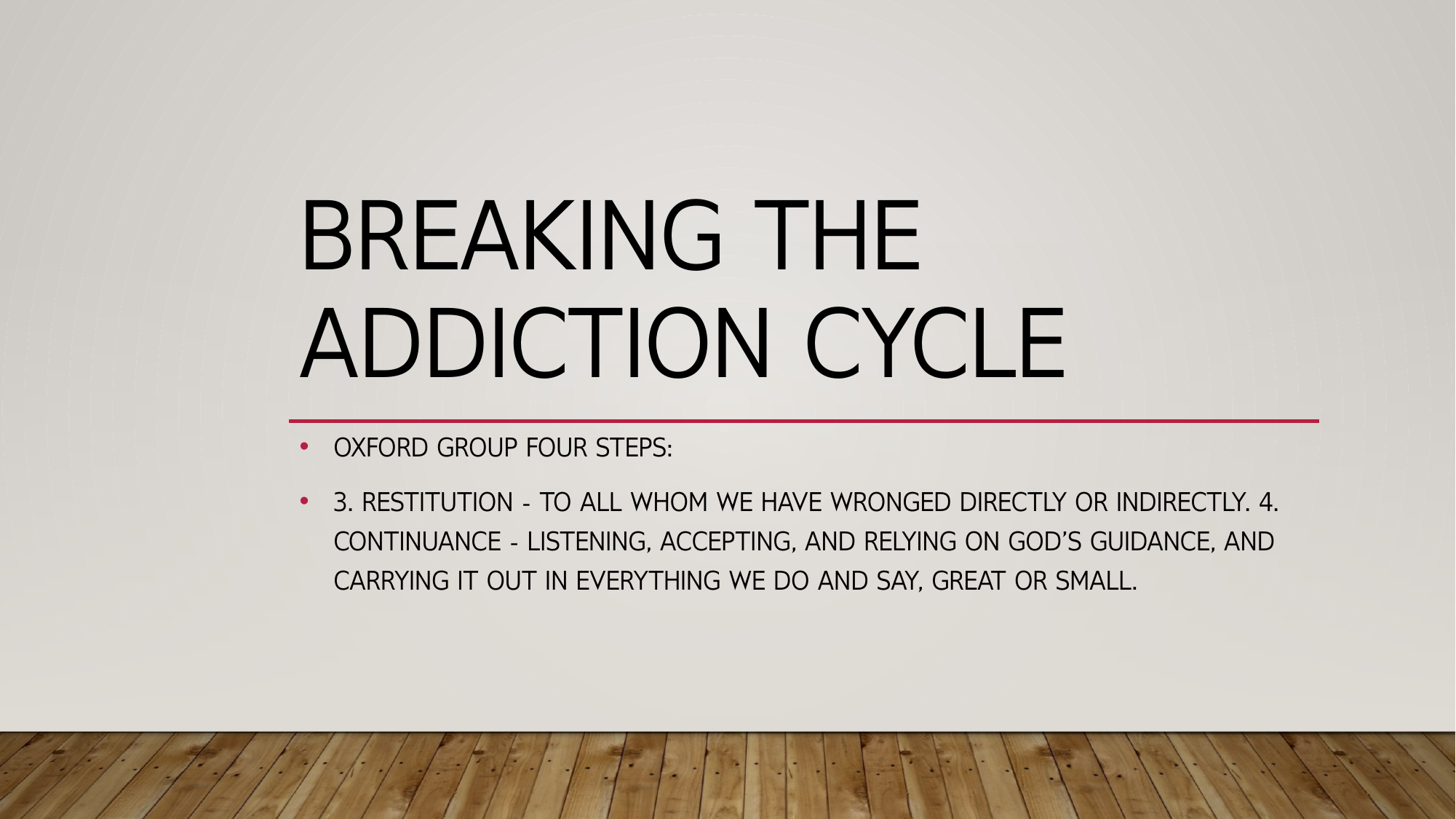

# BREAKING THE ADDICTION CYCLE
Oxford group four steps:
3. Restitution - to all whom we have wronged directly or indirectly. 4. Continuance - Listening, accepting, and relying on God’s guidance, and carrying it out in everything we do and say, great or small.